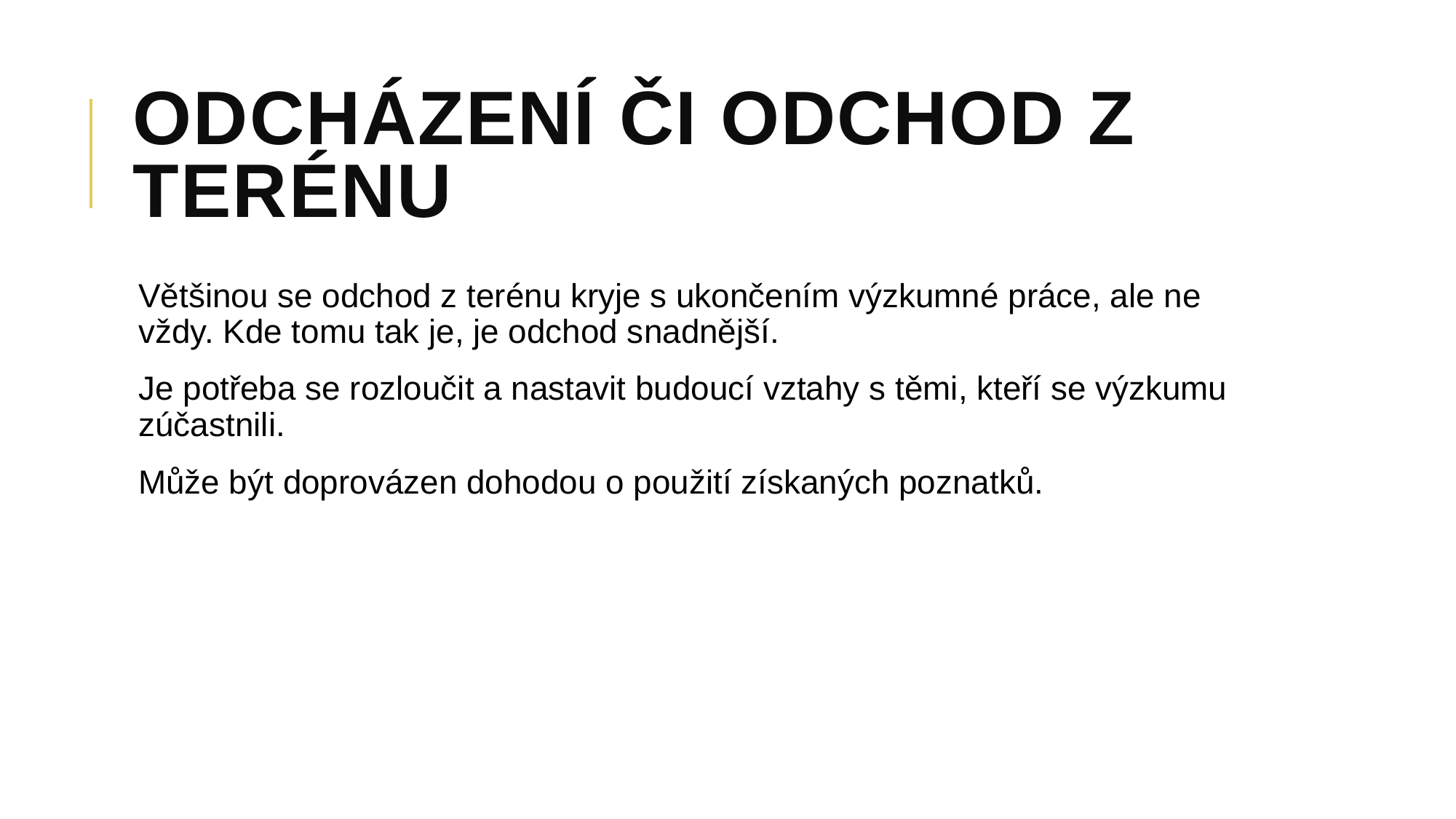

# ODCHÁZENÍ ČI ODCHOD Z TERÉNU
Většinou se odchod z terénu kryje s ukončením výzkumné práce, ale ne vždy. Kde tomu tak je, je odchod snadnější.
Je potřeba se rozloučit a nastavit budoucí vztahy s těmi, kteří se výzkumu zúčastnili.
Může být doprovázen dohodou o použití získaných poznatků.